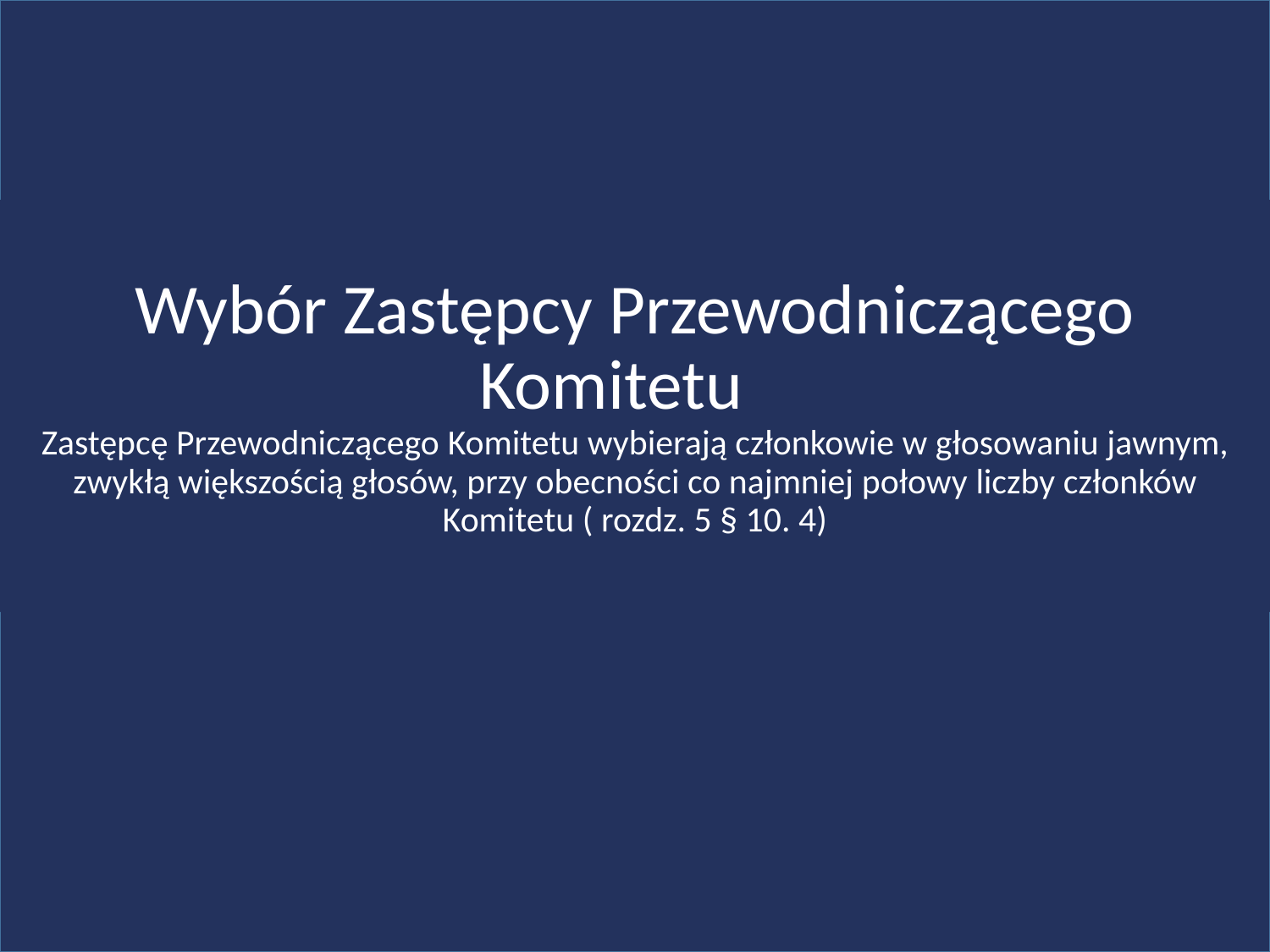

Wybór Zastępcy Przewodniczącego Komitetu
Zastępcę Przewodniczącego Komitetu wybierają członkowie w głosowaniu jawnym, zwykłą większością głosów, przy obecności co najmniej połowy liczby członków Komitetu ( rozdz. 5 § 10. 4)